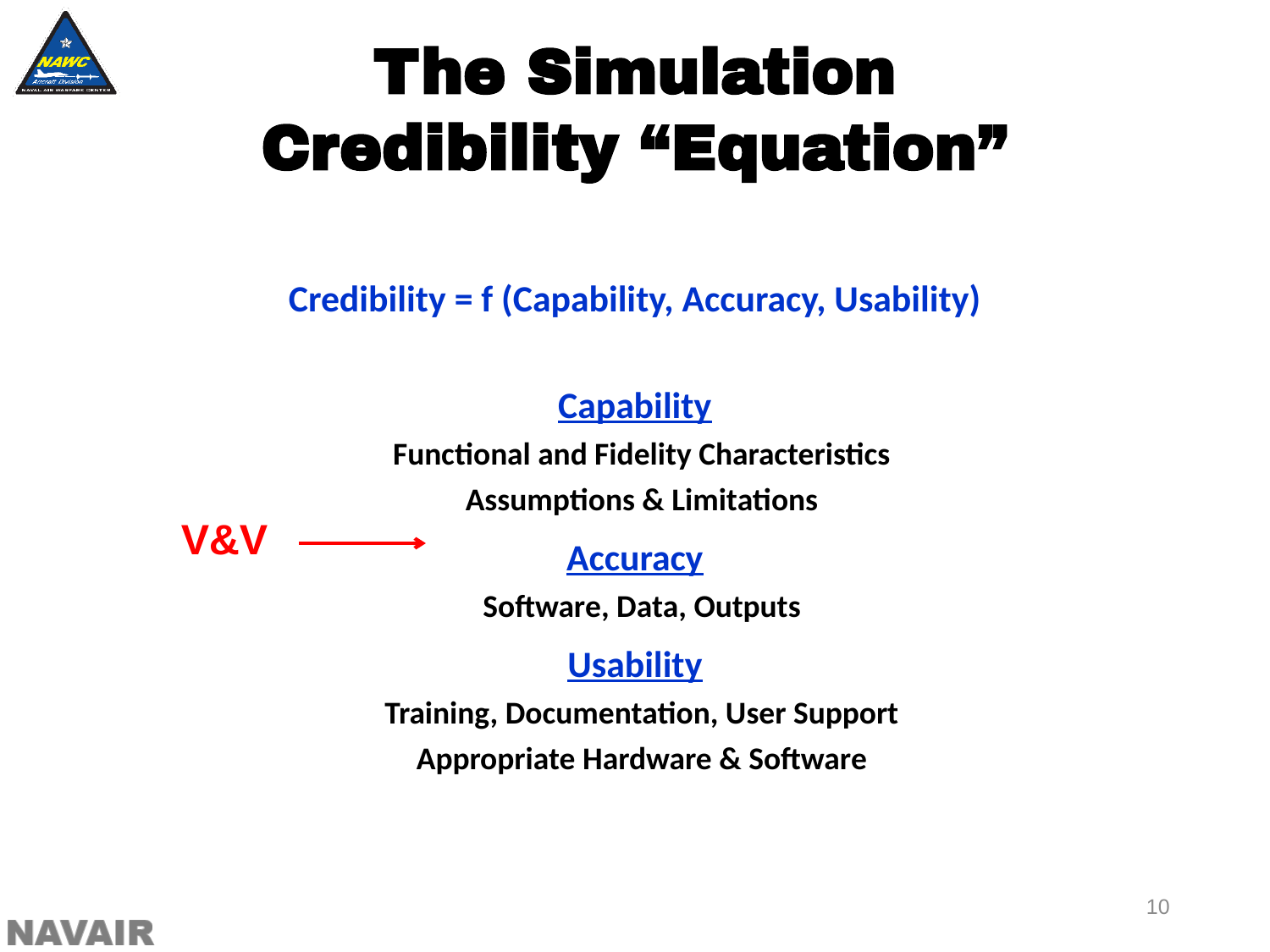

The Simulation
Credibility “Equation”
Credibility = f (Capability, Accuracy, Usability)

Capability
Functional and Fidelity Characteristics
Assumptions & Limitations
Accuracy
Software, Data, Outputs
Usability
Training, Documentation, User Support
Appropriate Hardware & Software
V&V
10